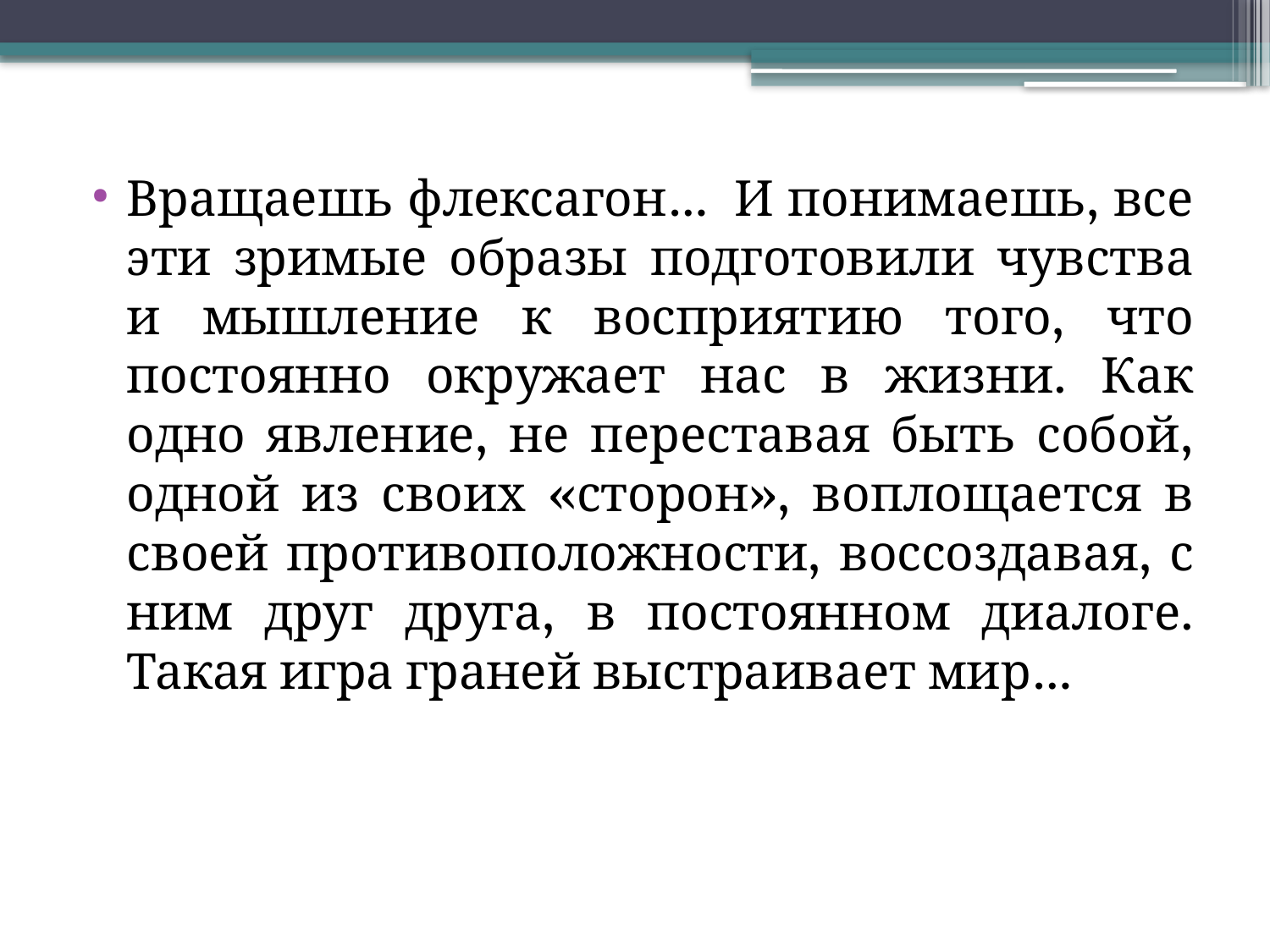

Вращаешь флексагон…  И понимаешь, все эти зримые образы подготовили чувства и мышление к восприятию того, что постоянно окружает нас в жизни. Как одно явление, не переставая быть собой, одной из своих «сторон», воплощается в своей противоположности, воссоздавая, с ним друг друга, в постоянном диалоге. Такая игра граней выстраивает мир…